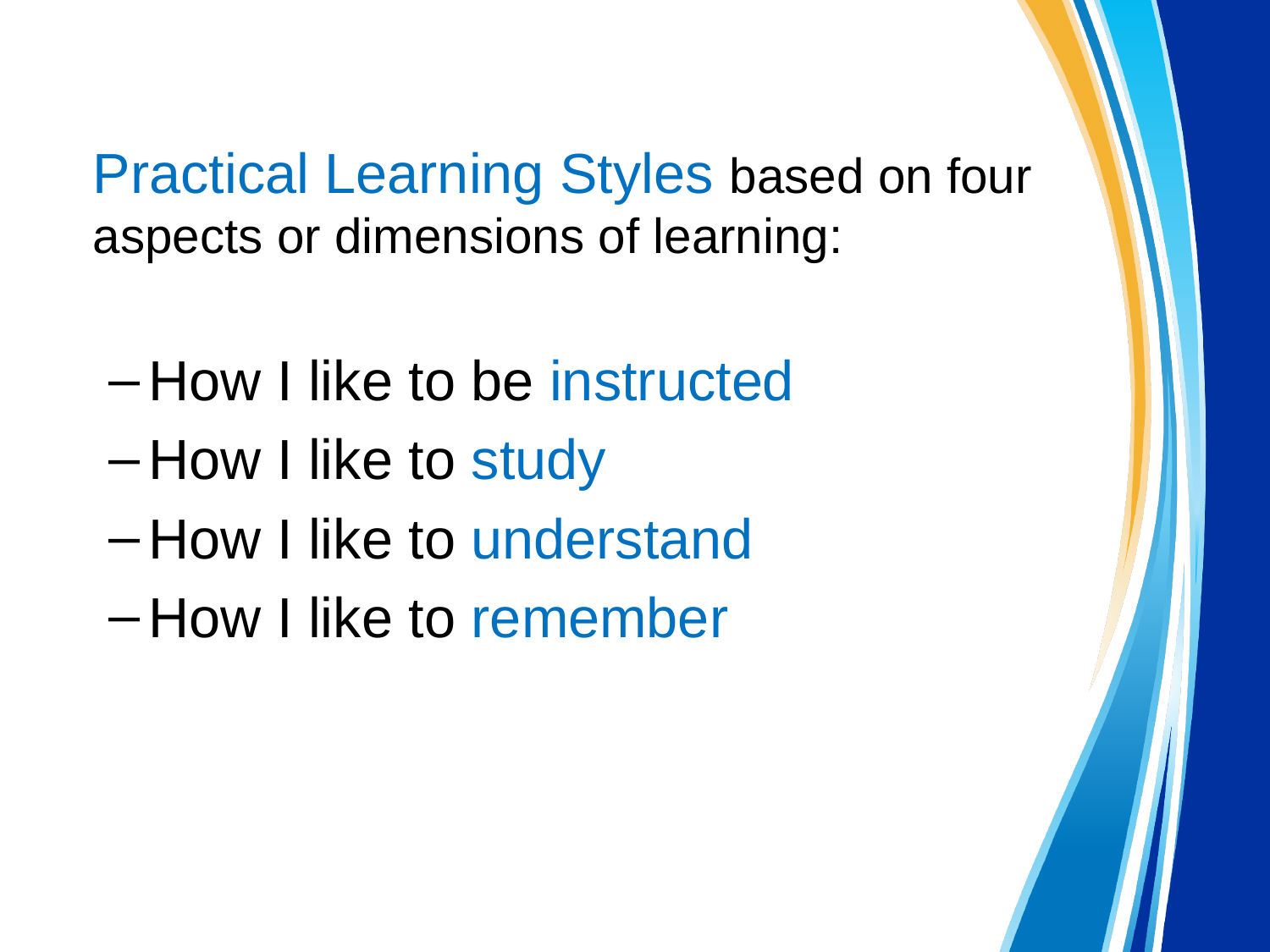

Practical Learning Styles based on four aspects or dimensions of learning:

How I like to be instructed
How I like to study
How I like to understand
How I like to remember